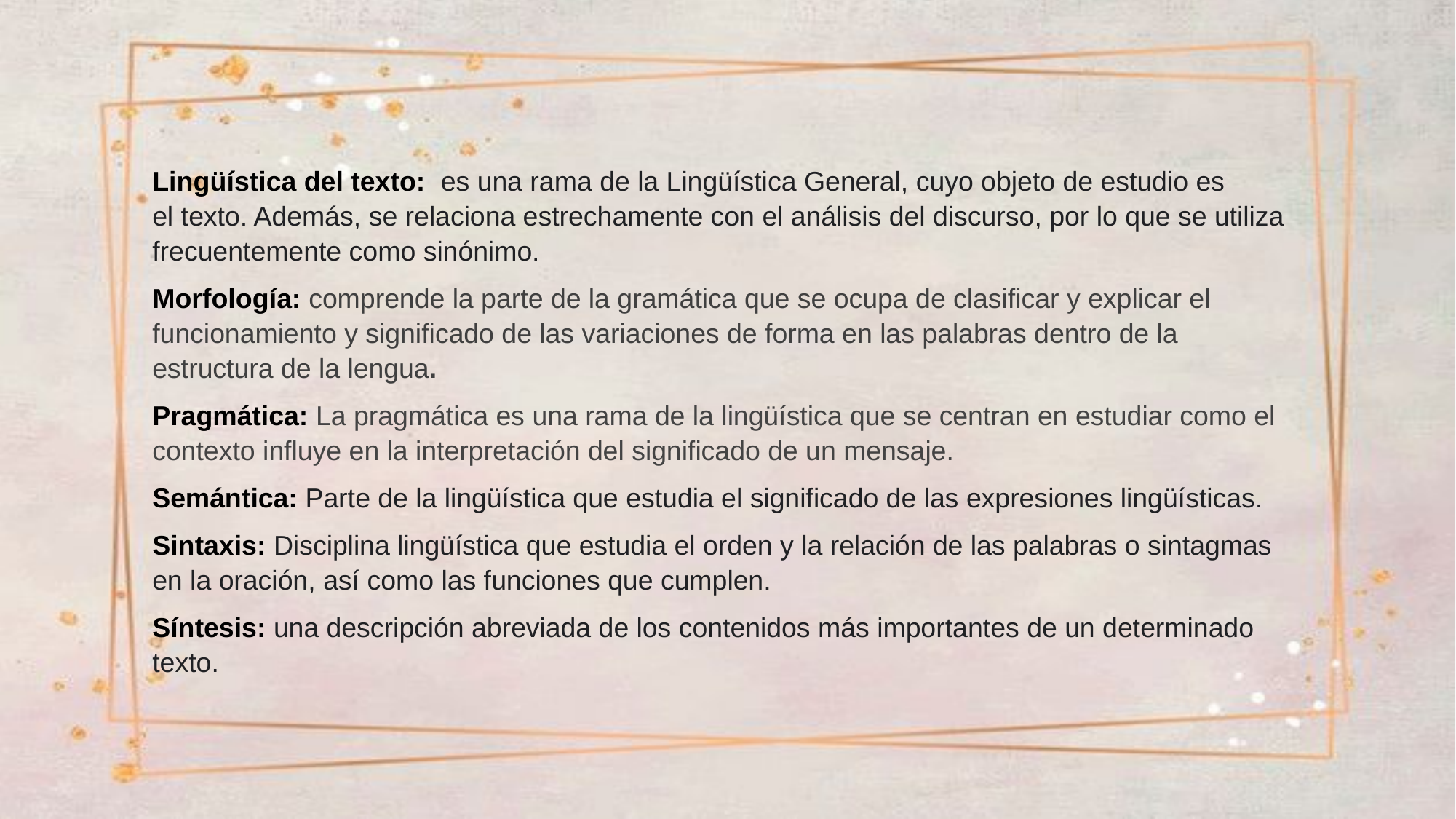

Lingüística del texto:  es una rama de la Lingüística General, cuyo objeto de estudio es el texto. Además, se relaciona estrechamente con el análisis del discurso, por lo que se utiliza frecuentemente como sinónimo.
Morfología: comprende la parte de la gramática que se ocupa de clasificar y explicar el funcionamiento y significado de las variaciones de forma en las palabras dentro de la estructura de la lengua.
Pragmática: La pragmática es una rama de la lingüística que se centran en estudiar como el contexto influye en la interpretación del significado de un mensaje.
Semántica: Parte de la lingüística que estudia el significado de las expresiones lingüísticas.
Sintaxis: Disciplina lingüística que estudia el orden y la relación de las palabras o sintagmas en la oración, así como las funciones que cumplen.
Síntesis: una descripción abreviada de los contenidos más importantes de un determinado texto.